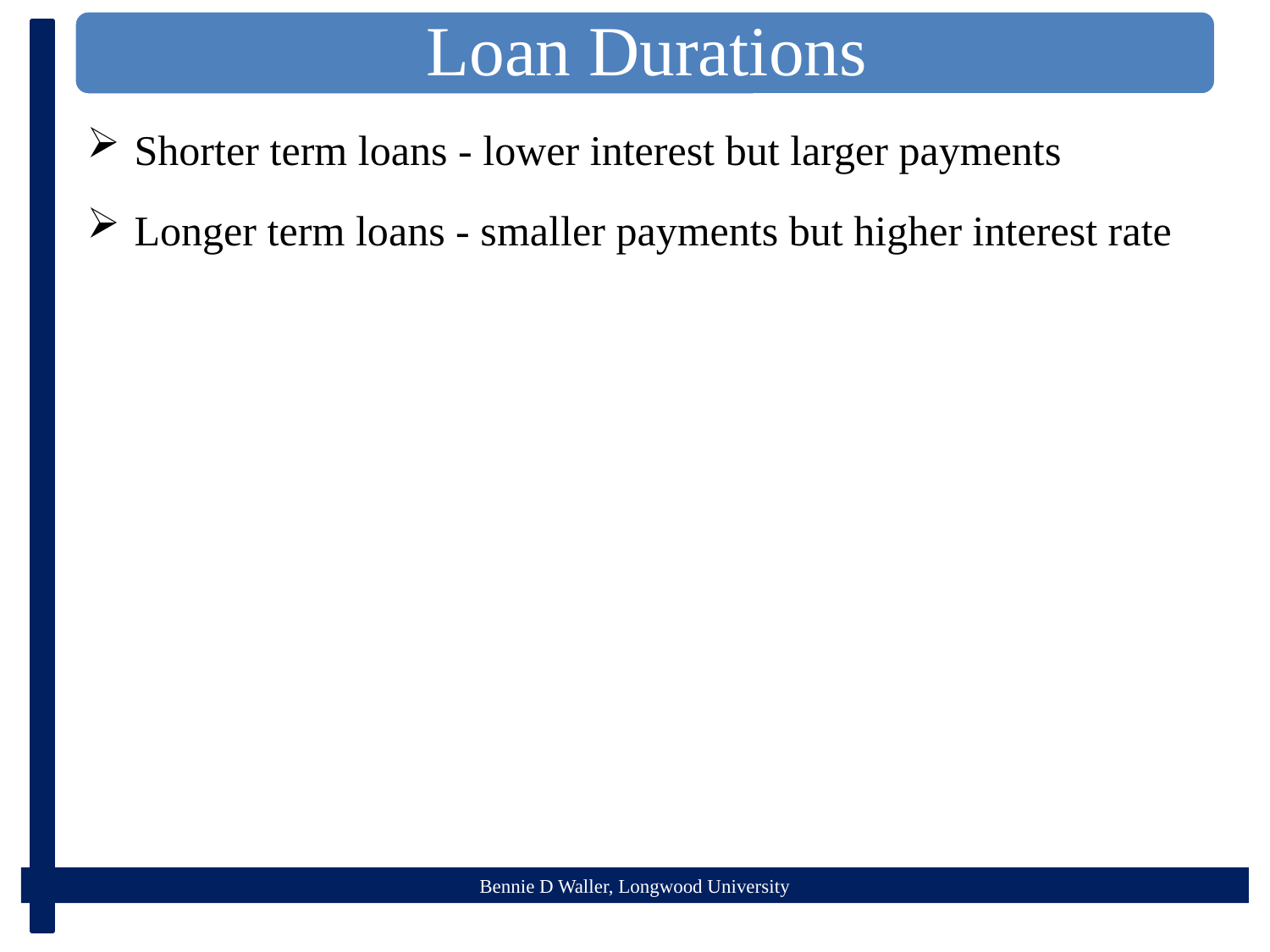

Loan Durations

Shorter term loans - lower interest but larger payments
Longer term loans - smaller payments but higher interest rate